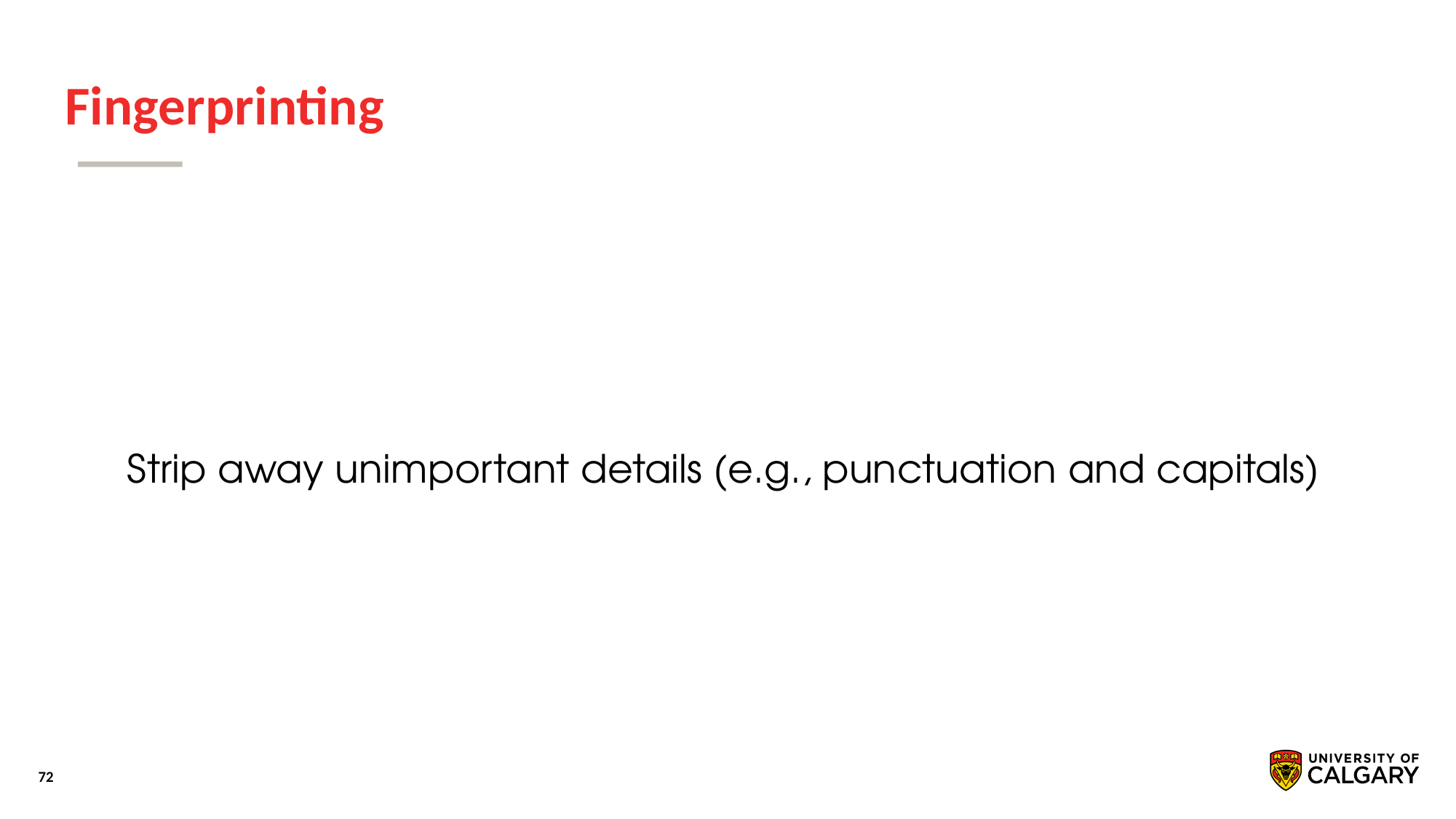

# Fingerprinting
Strip away unimportant details (e.g., punctuation and capitals)